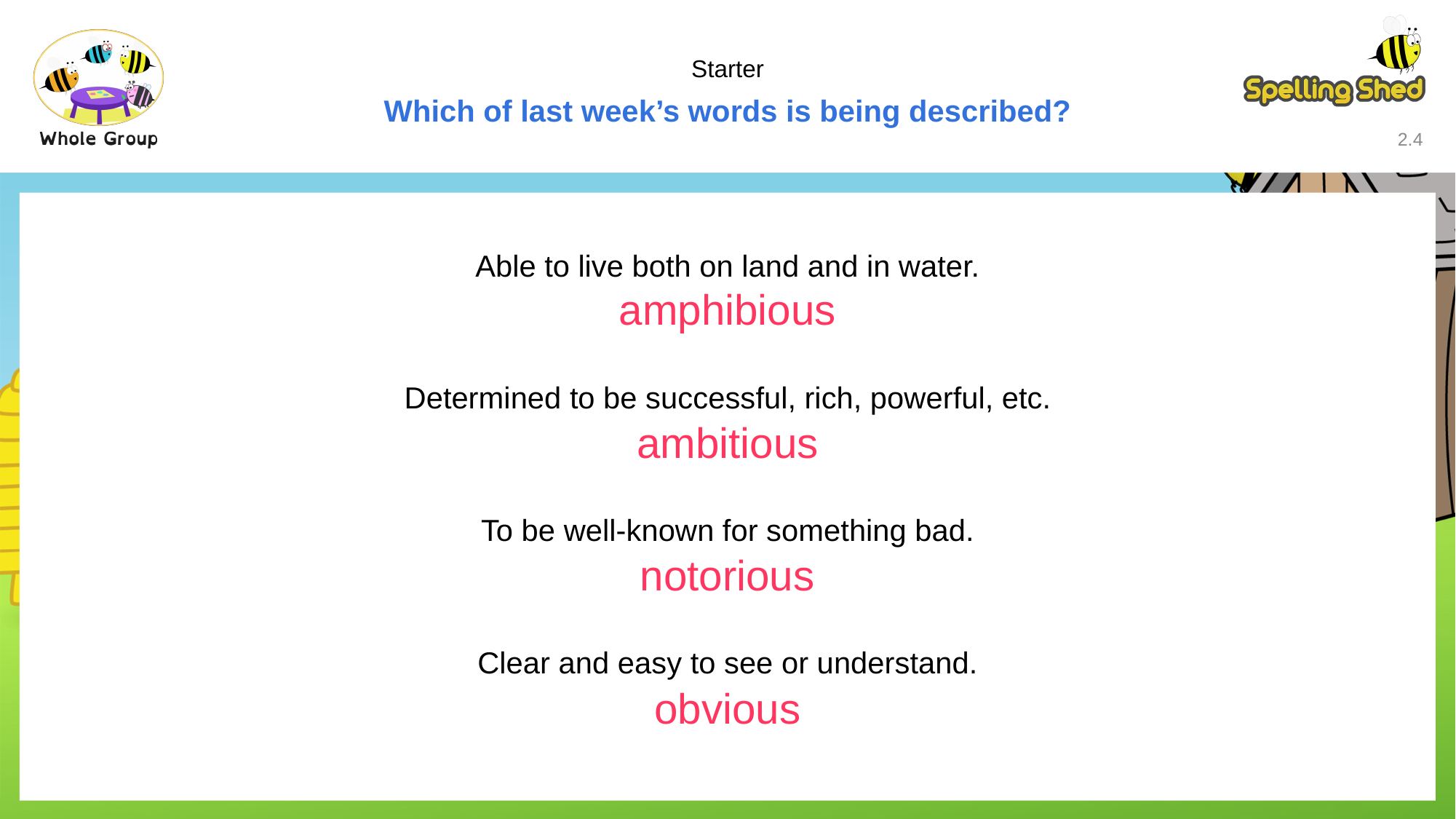

Starter
Which of last week’s words is being described?
2.4
Able to live both on land and in water.
amphibious
Determined to be successful, rich, powerful, etc.
ambitious
To be well-known for something bad.
notorious
Clear and easy to see or understand.
obvious